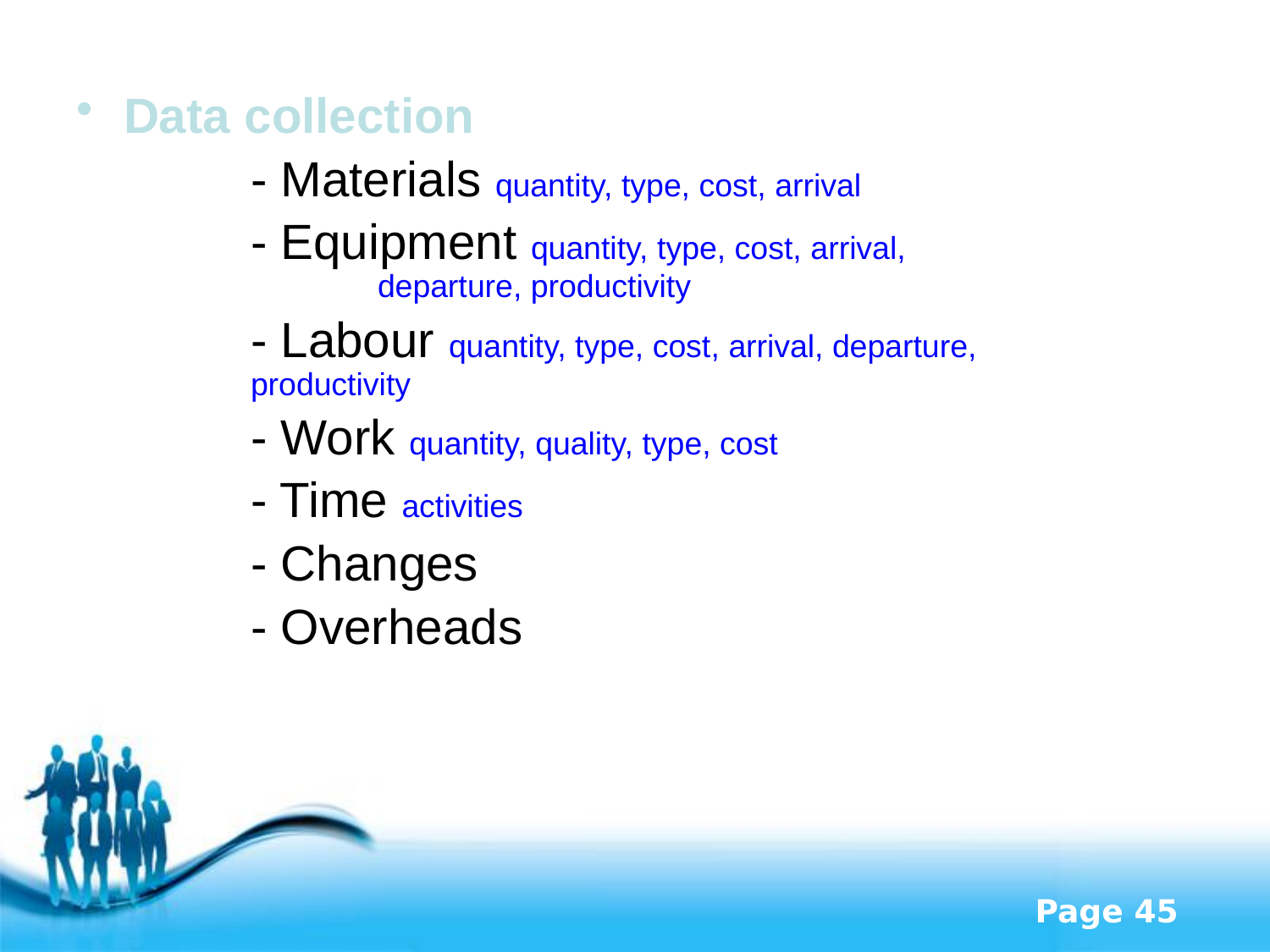

Data collection
		- Materials quantity, type, cost, arrival
		- Equipment quantity, type, cost, arrival, 				departure, productivity
		- Labour quantity, type, cost, arrival, departure, 			productivity
		- Work quantity, quality, type, cost
		- Time activities
		- Changes
		- Overheads